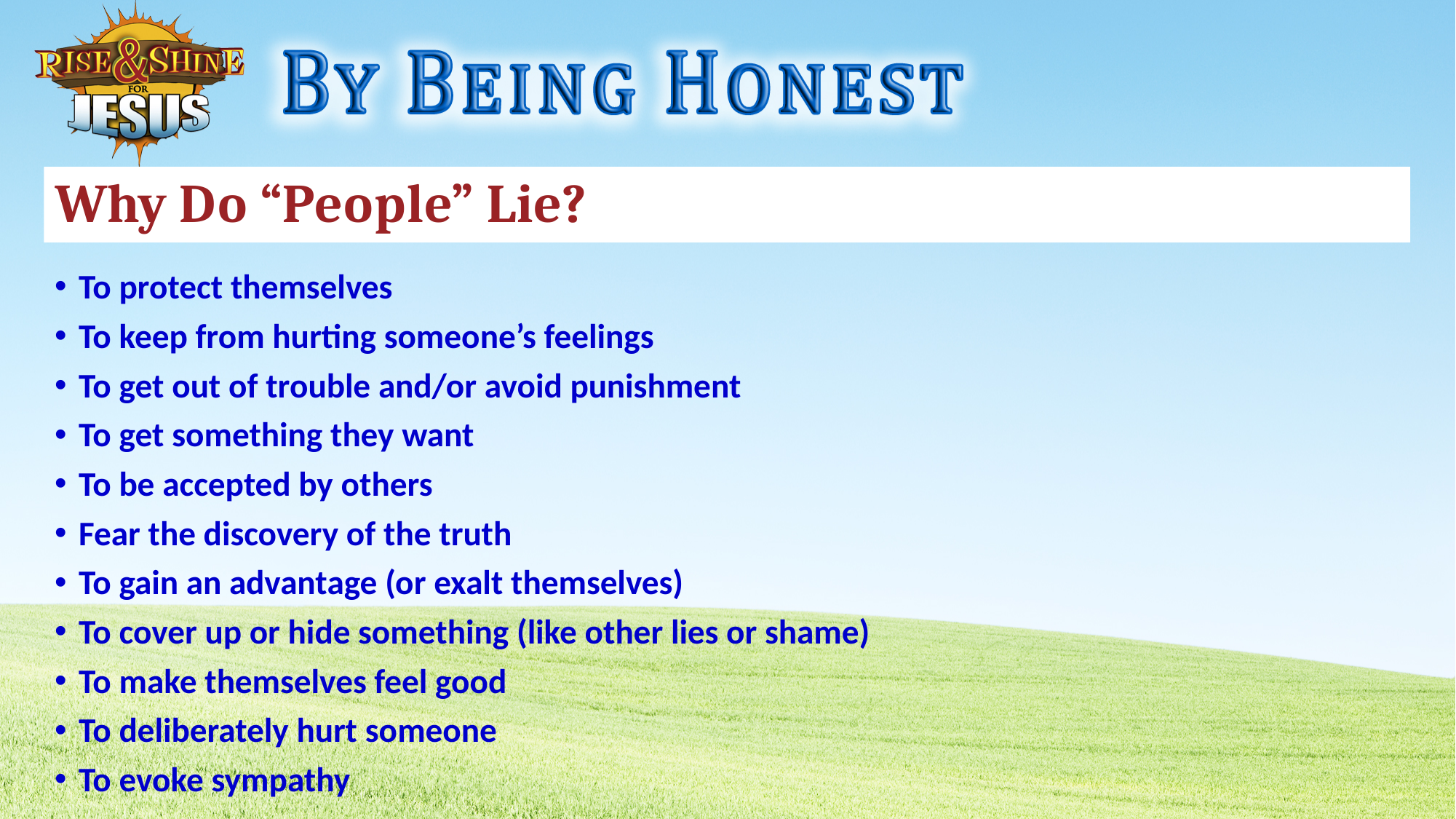

# Why Do “People” Lie?
To protect themselves
To keep from hurting someone’s feelings
To get out of trouble and/or avoid punishment
To get something they want
To be accepted by others
Fear the discovery of the truth
To gain an advantage (or exalt themselves)
To cover up or hide something (like other lies or shame)
To make themselves feel good
To deliberately hurt someone
To evoke sympathy